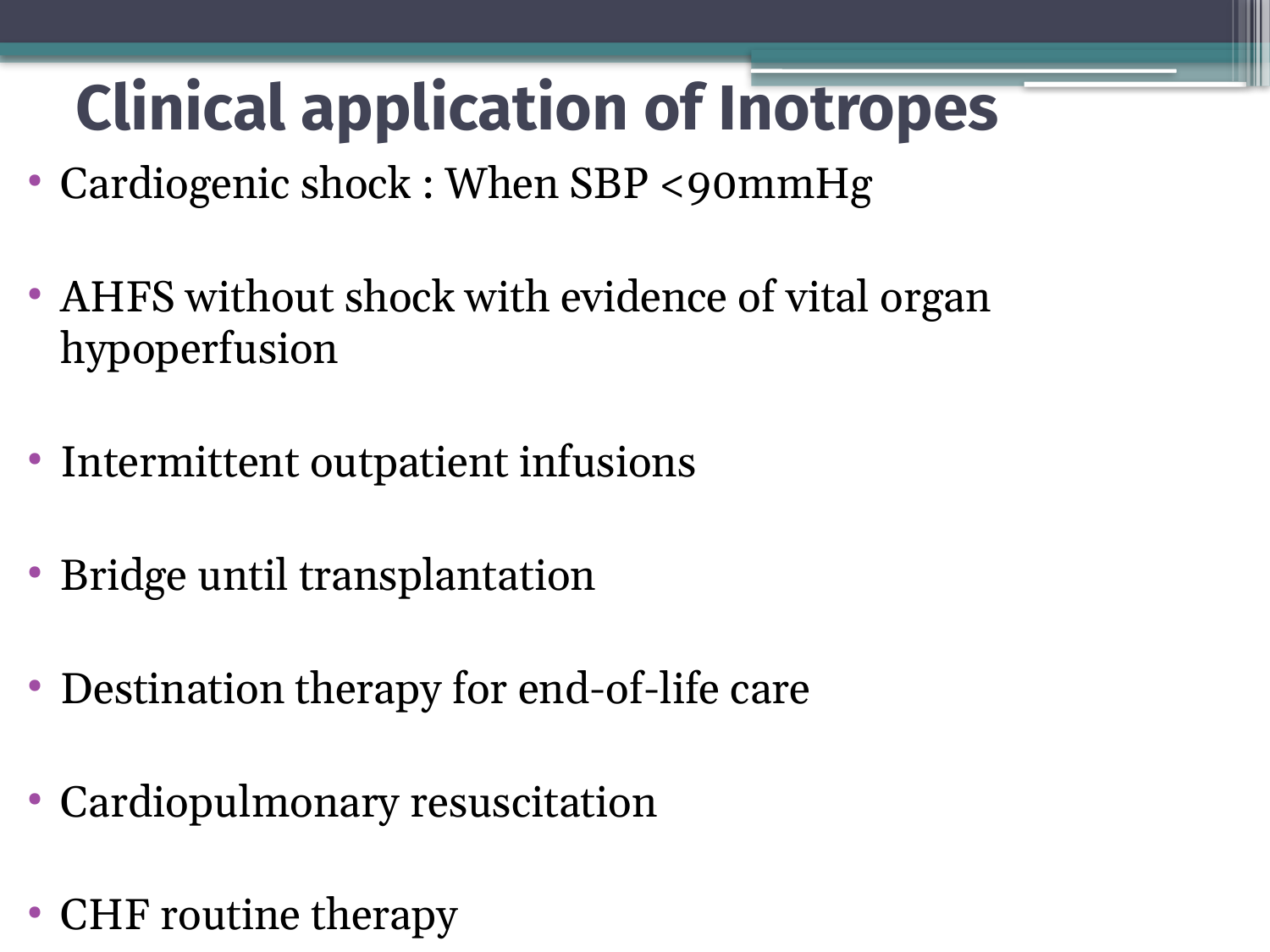

# Clinical application of Inotropes
Cardiogenic shock : When SBP <90mmHg

AHFS without shock with evidence of vital organ hypoperfusion

Intermittent outpatient infusions

Bridge until transplantation

Destination therapy for end-of-life care

Cardiopulmonary resuscitation

CHF routine therapy